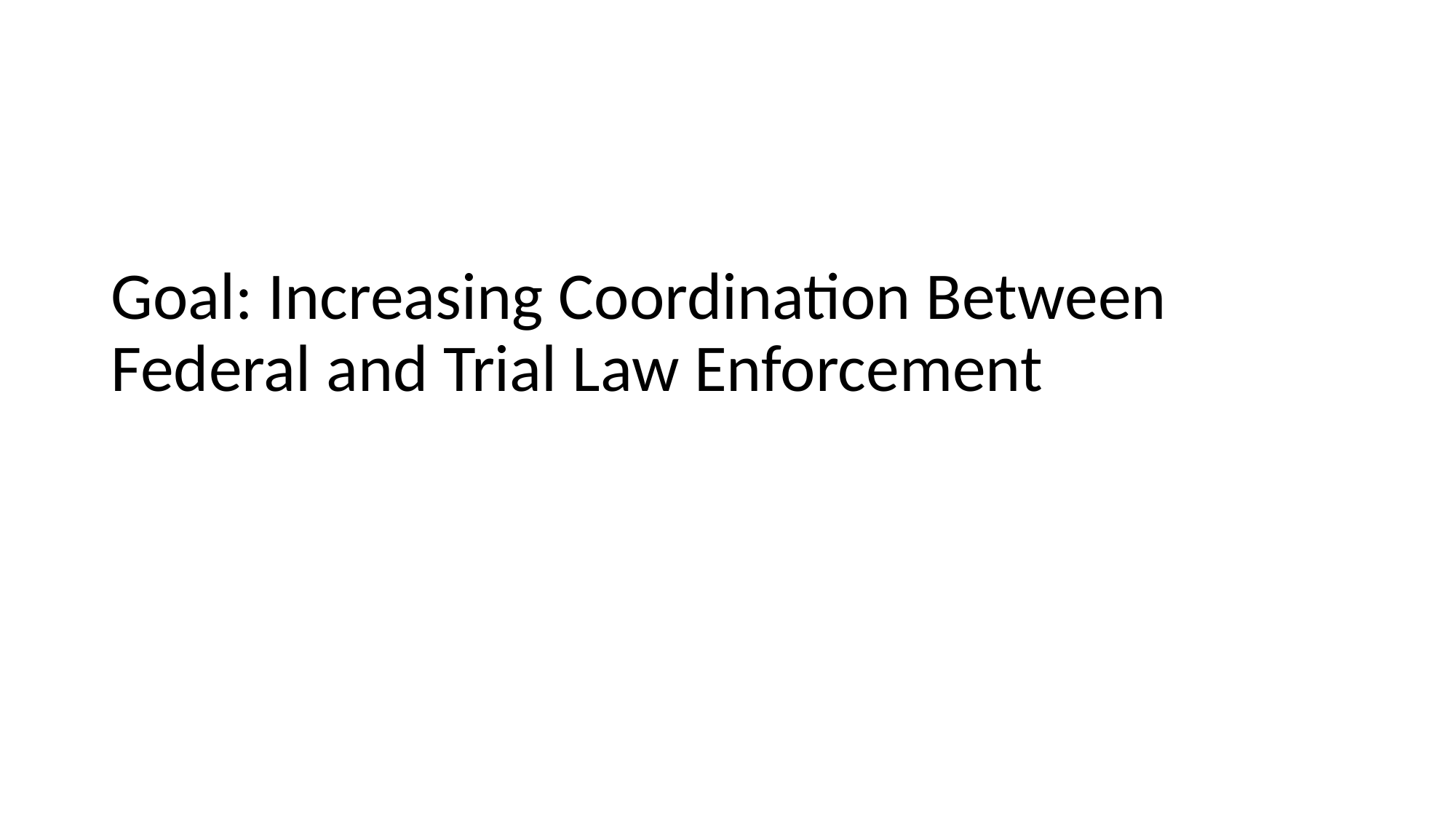

# Goal: Increasing Coordination Between Federal and Trial Law Enforcement